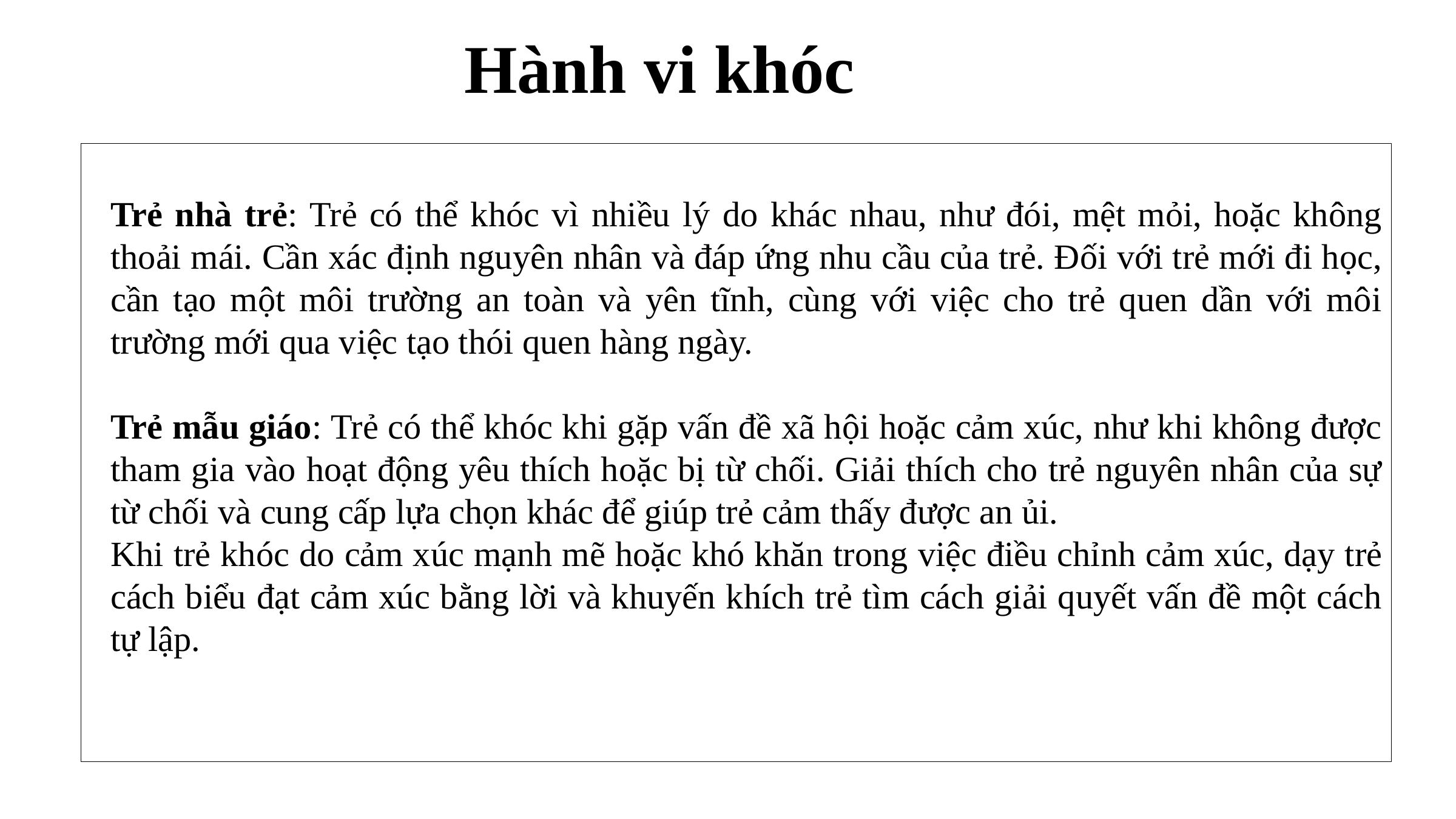

Hành vi khóc

Trẻ nhà trẻ: Trẻ có thể khóc vì nhiều lý do khác nhau, như đói, mệt mỏi, hoặc không thoải mái. Cần xác định nguyên nhân và đáp ứng nhu cầu của trẻ. Đối với trẻ mới đi học, cần tạo một môi trường an toàn và yên tĩnh, cùng với việc cho trẻ quen dần với môi trường mới qua việc tạo thói quen hàng ngày.

Trẻ mẫu giáo: Trẻ có thể khóc khi gặp vấn đề xã hội hoặc cảm xúc, như khi không được tham gia vào hoạt động yêu thích hoặc bị từ chối. Giải thích cho trẻ nguyên nhân của sự từ chối và cung cấp lựa chọn khác để giúp trẻ cảm thấy được an ủi.
Khi trẻ khóc do cảm xúc mạnh mẽ hoặc khó khăn trong việc điều chỉnh cảm xúc, dạy trẻ cách biểu đạt cảm xúc bằng lời và khuyến khích trẻ tìm cách giải quyết vấn đề một cách tự lập.